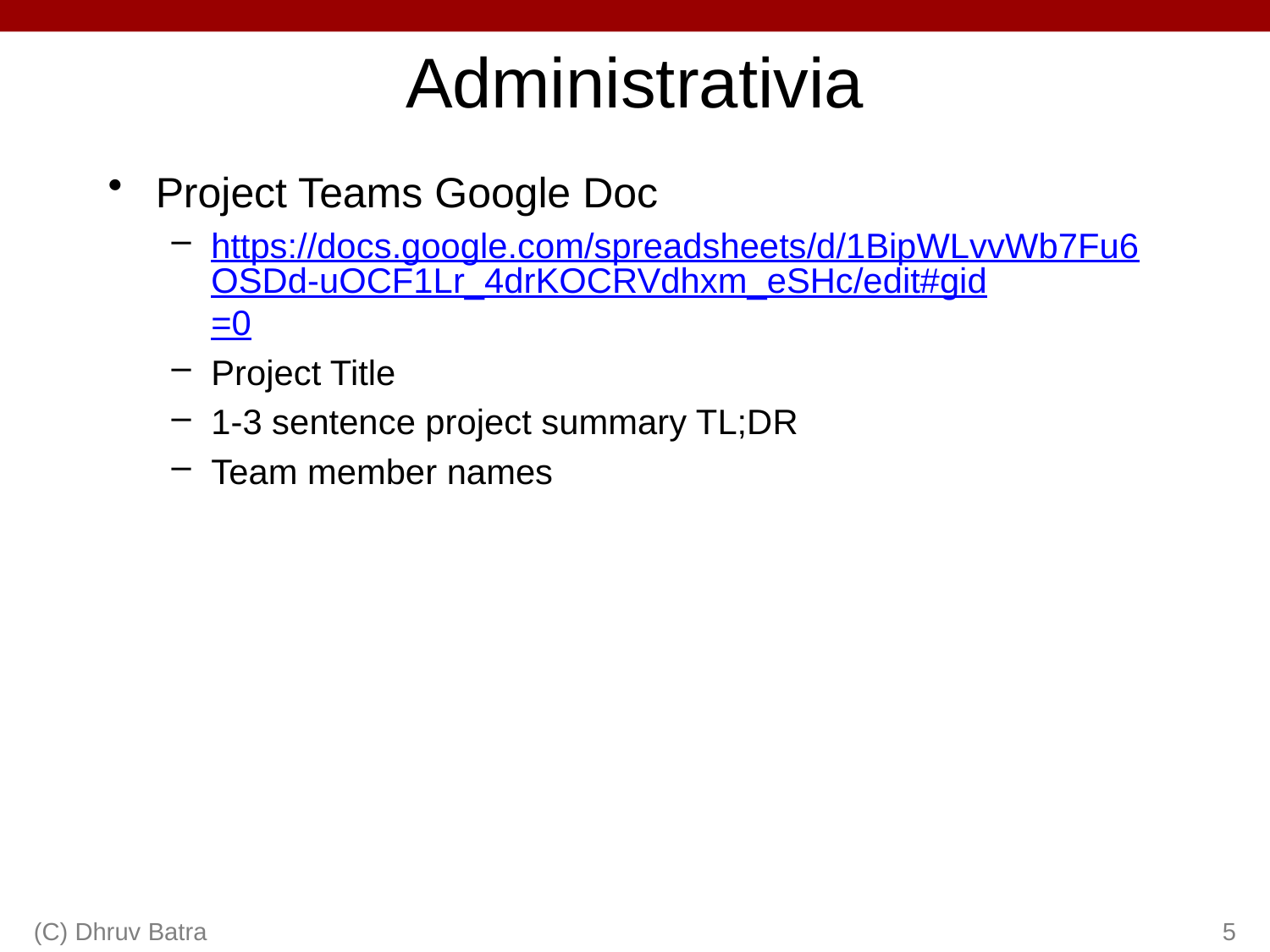

# Administrativia
Project Teams Google Doc
https://docs.google.com/spreadsheets/d/1BipWLvvWb7Fu6OSDd-uOCF1Lr_4drKOCRVdhxm_eSHc/edit#gid=0
Project Title
1-3 sentence project summary TL;DR
Team member names

(C) Dhruv Batra
5